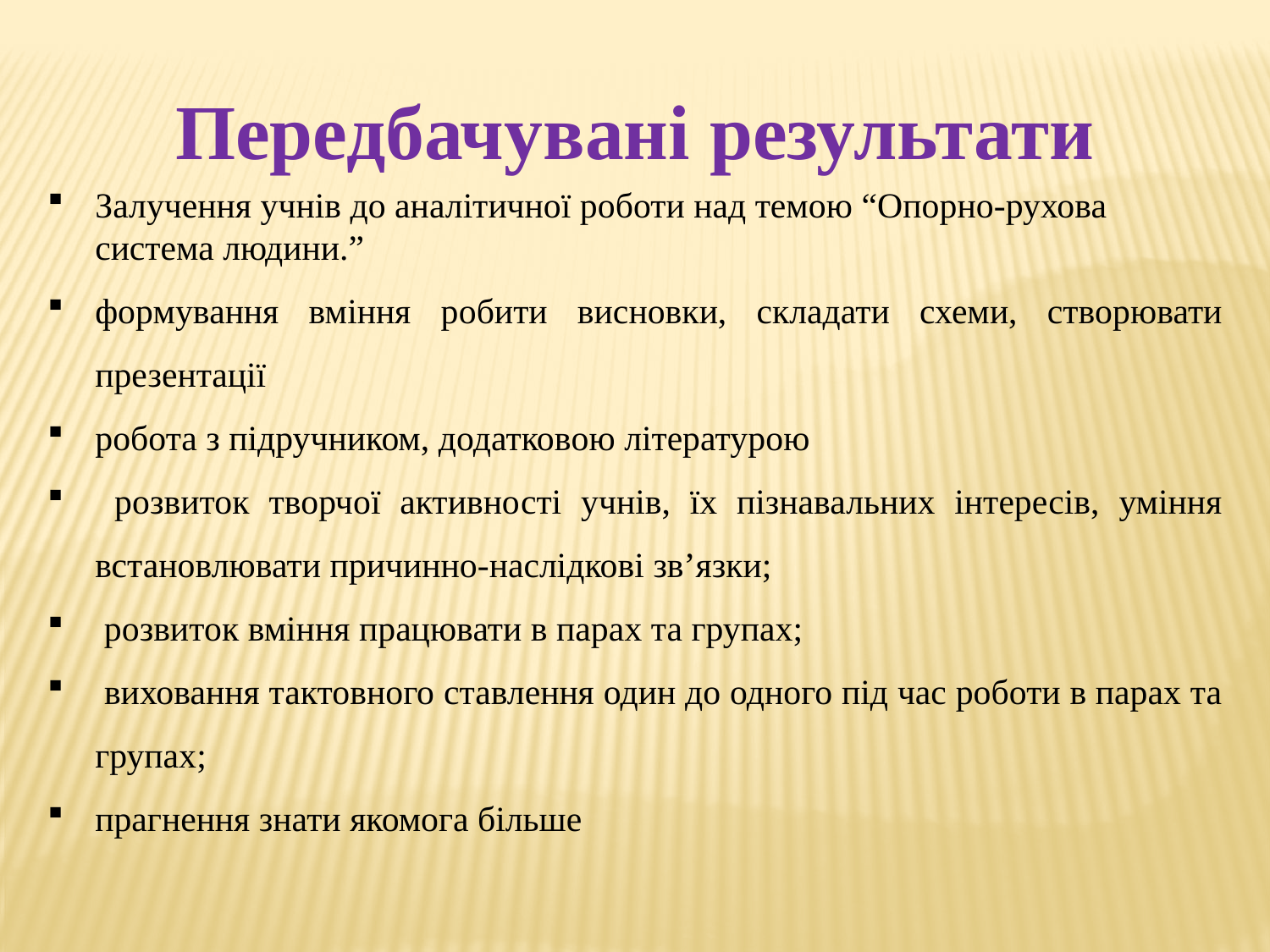

Передбачувані результати
Залучення учнів до аналітичної роботи над темою “Опорно-рухова система людини.”
формування вміння робити висновки, складати схеми, створювати презентації
робота з підручником, додатковою літературою
 розвиток творчої активності учнів, їх пізнавальних інтересів, уміння встановлювати причинно-наслідкові зв’язки;
 розвиток вміння працювати в парах та групах;
 виховання тактовного ставлення один до одного під час роботи в парах та групах;
прагнення знати якомога більше